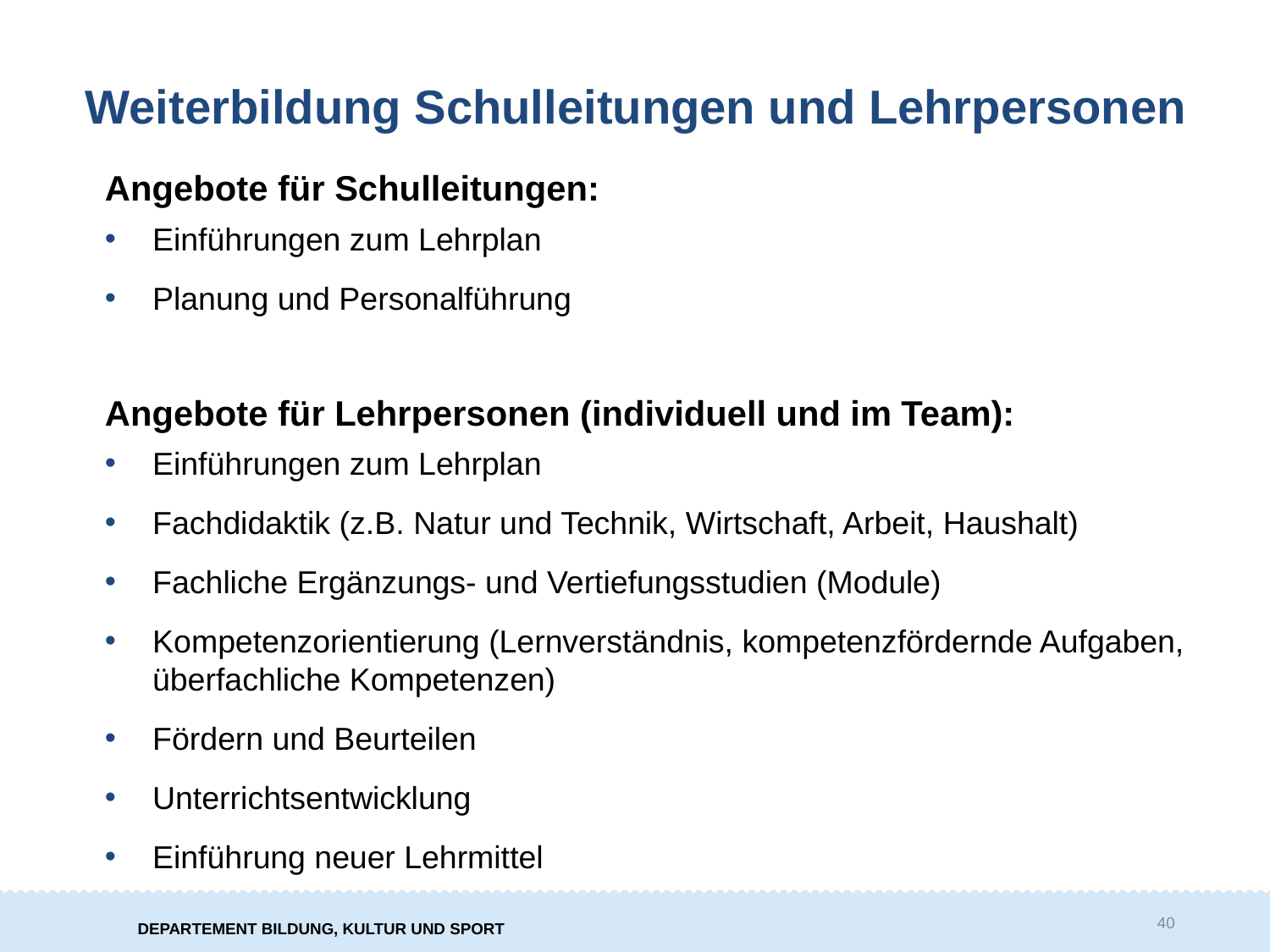

# Weiterbildung Schulleitungen und Lehrpersonen
Angebote für Schulleitungen:
Einführungen zum Lehrplan
Planung und Personalführung

Angebote für Lehrpersonen (individuell und im Team):
Einführungen zum Lehrplan
Fachdidaktik (z.B. Natur und Technik, Wirtschaft, Arbeit, Haushalt)
Fachliche Ergänzungs- und Vertiefungsstudien (Module)
Kompetenzorientierung (Lernverständnis, kompetenzfördernde Aufgaben, überfachliche Kompetenzen)
Fördern und Beurteilen
Unterrichtsentwicklung
Einführung neuer Lehrmittel

40